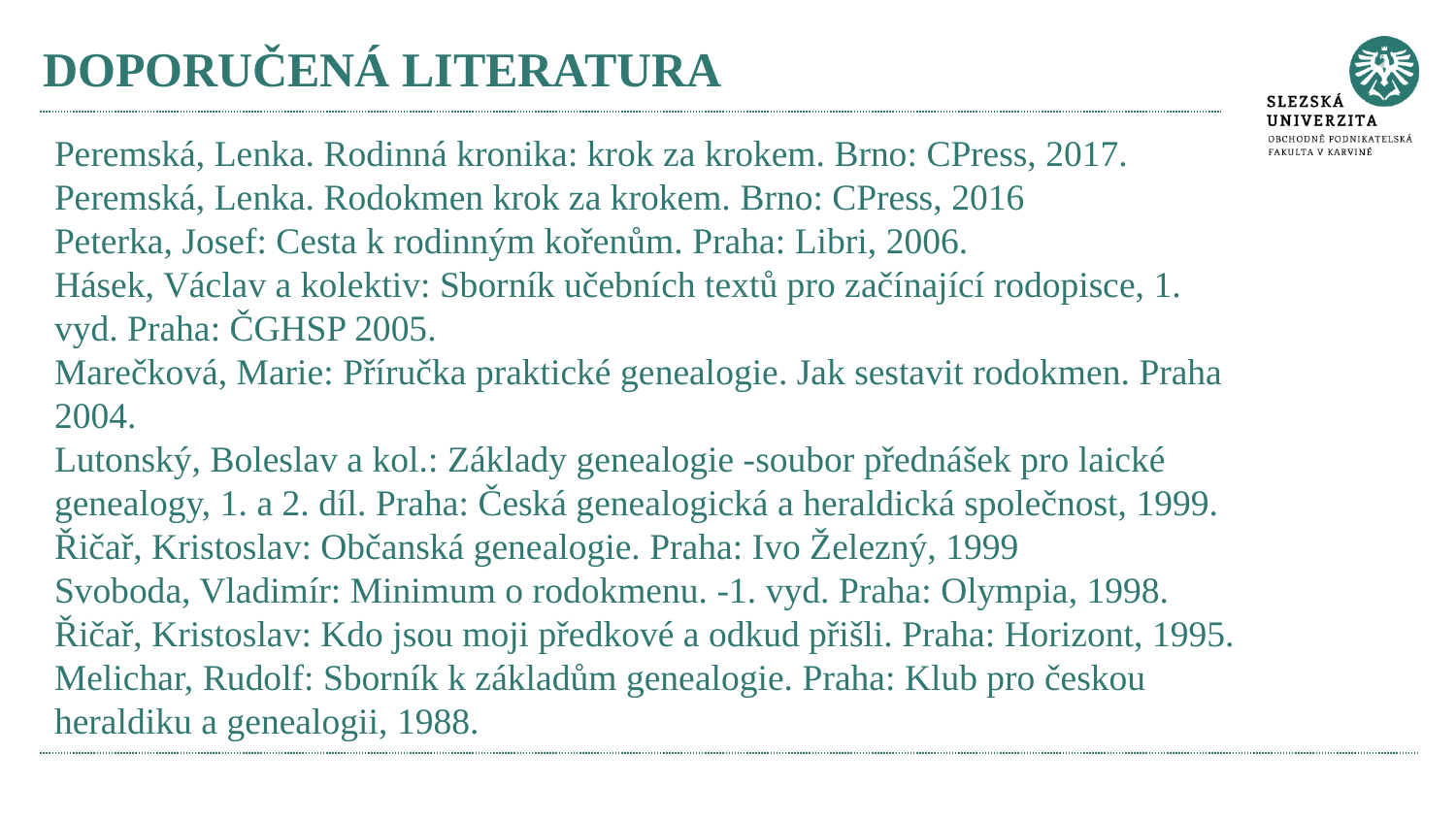

# DOPORUČENÁ LITERATURA

Peremská, Lenka. Rodinná kronika: krok za krokem. Brno: CPress, 2017.
Peremská, Lenka. Rodokmen krok za krokem. Brno: CPress, 2016
Peterka, Josef: Cesta k rodinným kořenům. Praha: Libri, 2006.
Hásek, Václav a kolektiv: Sborník učebních textů pro začínající rodopisce, 1. vyd. Praha: ČGHSP 2005.
Marečková, Marie: Příručka praktické genealogie. Jak sestavit rodokmen. Praha 2004.
Lutonský, Boleslav a kol.: Základy genealogie -soubor přednášek pro laické genealogy, 1. a 2. díl. Praha: Česká genealogická a heraldická společnost, 1999.
Řičař, Kristoslav: Občanská genealogie. Praha: Ivo Železný, 1999
Svoboda, Vladimír: Minimum o rodokmenu. -1. vyd. Praha: Olympia, 1998.
Řičař, Kristoslav: Kdo jsou moji předkové a odkud přišli. Praha: Horizont, 1995.
Melichar, Rudolf: Sborník k základům genealogie. Praha: Klub pro českou heraldiku a genealogii, 1988.